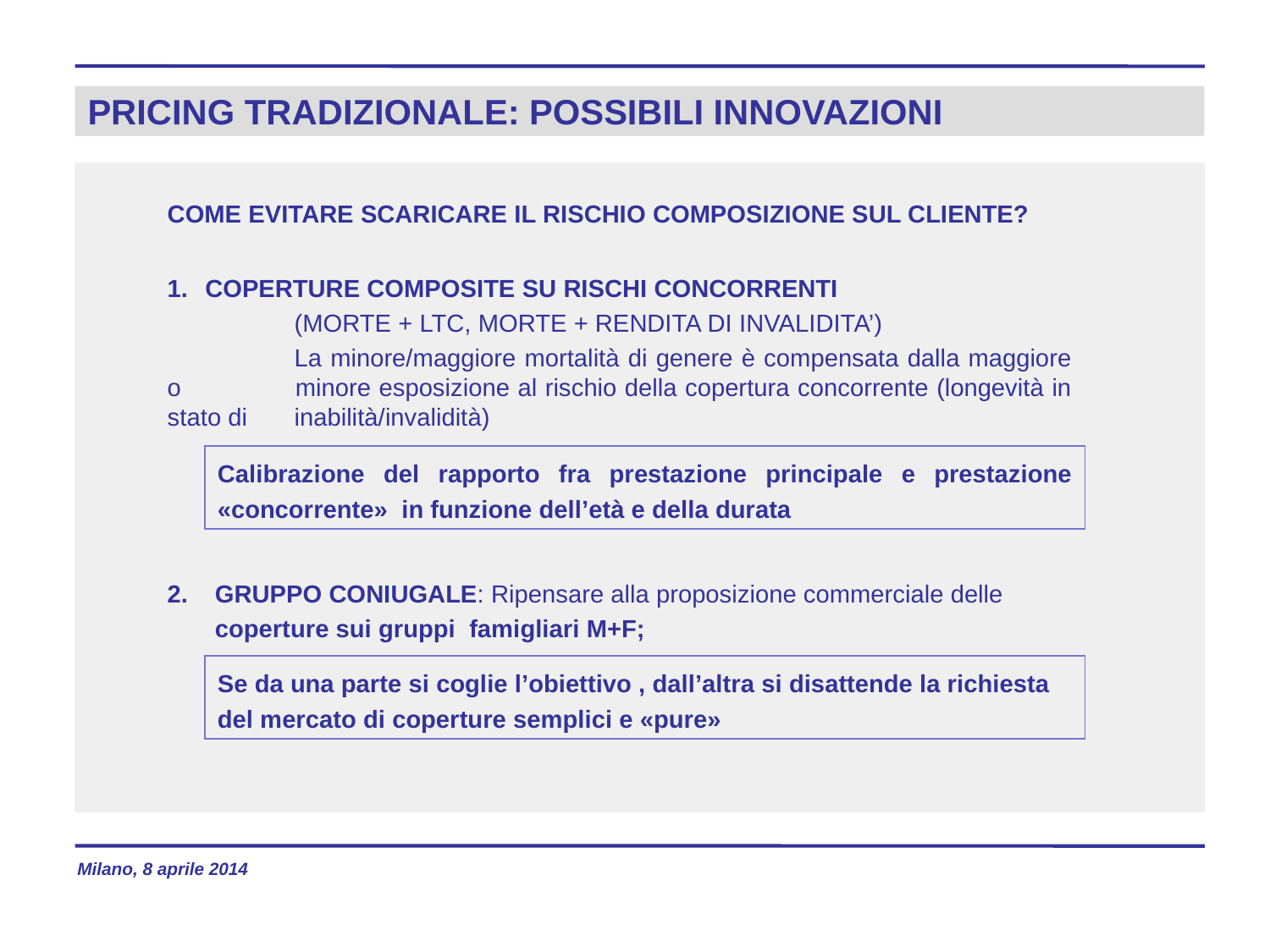

# PRICING TRADIZIONALE: POSSIBILI INNOVAZIONI

COME EVITARE SCARICARE IL RISCHIO COMPOSIZIONE SUL CLIENTE?

  COPERTURE COMPOSITE SU RISCHI CONCORRENTI
	(MORTE + LTC, MORTE + RENDITA DI INVALIDITA’)
	La minore/maggiore mortalità di genere è compensata dalla maggiore o 	minore esposizione al rischio della copertura concorrente (longevità in stato di  	inabilità/invalidità)
Calibrazione del rapporto fra prestazione principale e prestazione «concorrente»  in funzione dell’età e della durata
GRUPPO CONIUGALE: Ripensare alla proposizione commerciale delle coperture sui gruppi  famigliari M+F;
Se da una parte si coglie l’obiettivo , dall’altra si disattende la richiesta del mercato di coperture semplici e «pure»

Milano, 8 aprile 2014